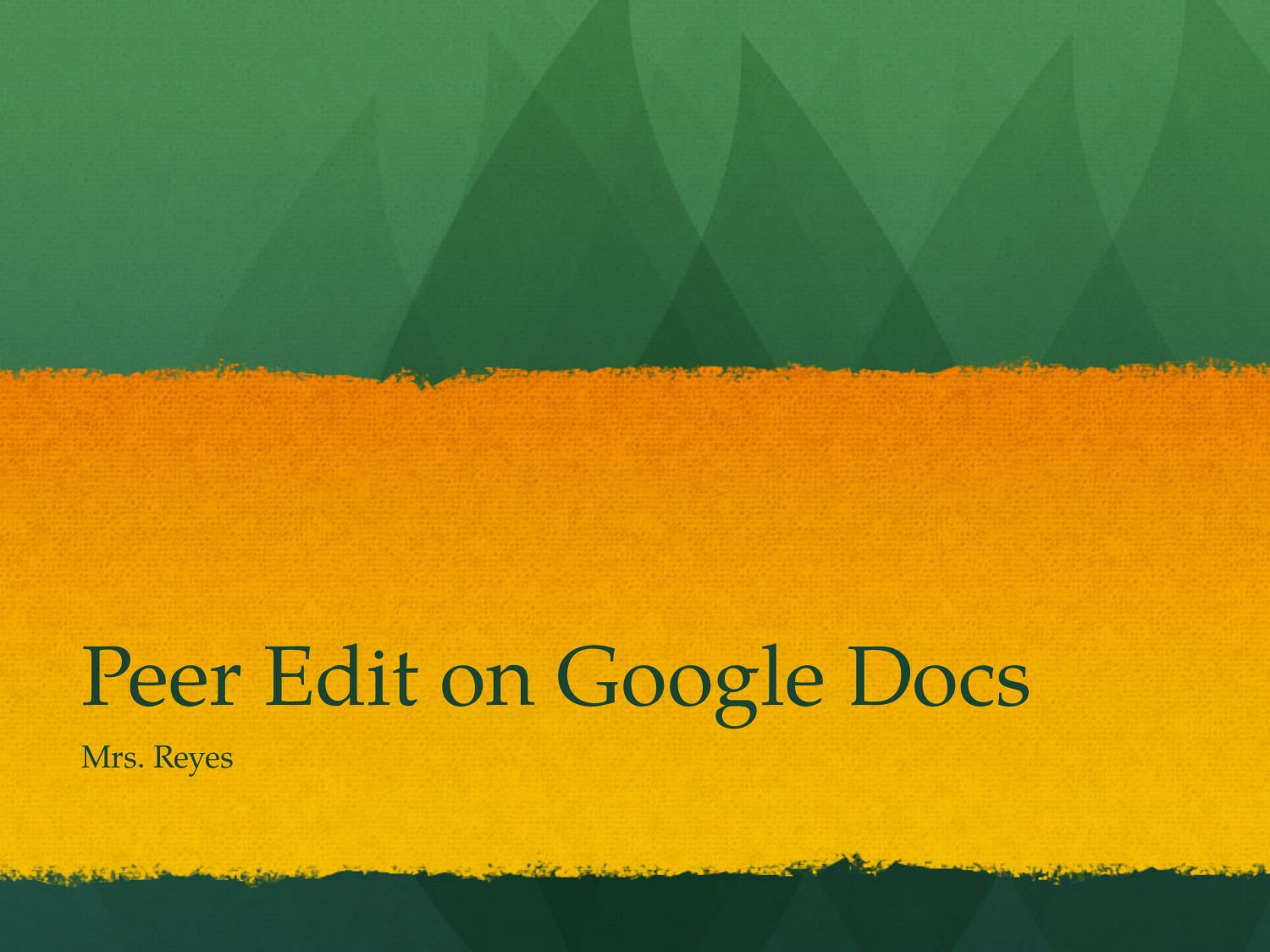

# Peer Edit on Google Docs
Mrs. Reyes